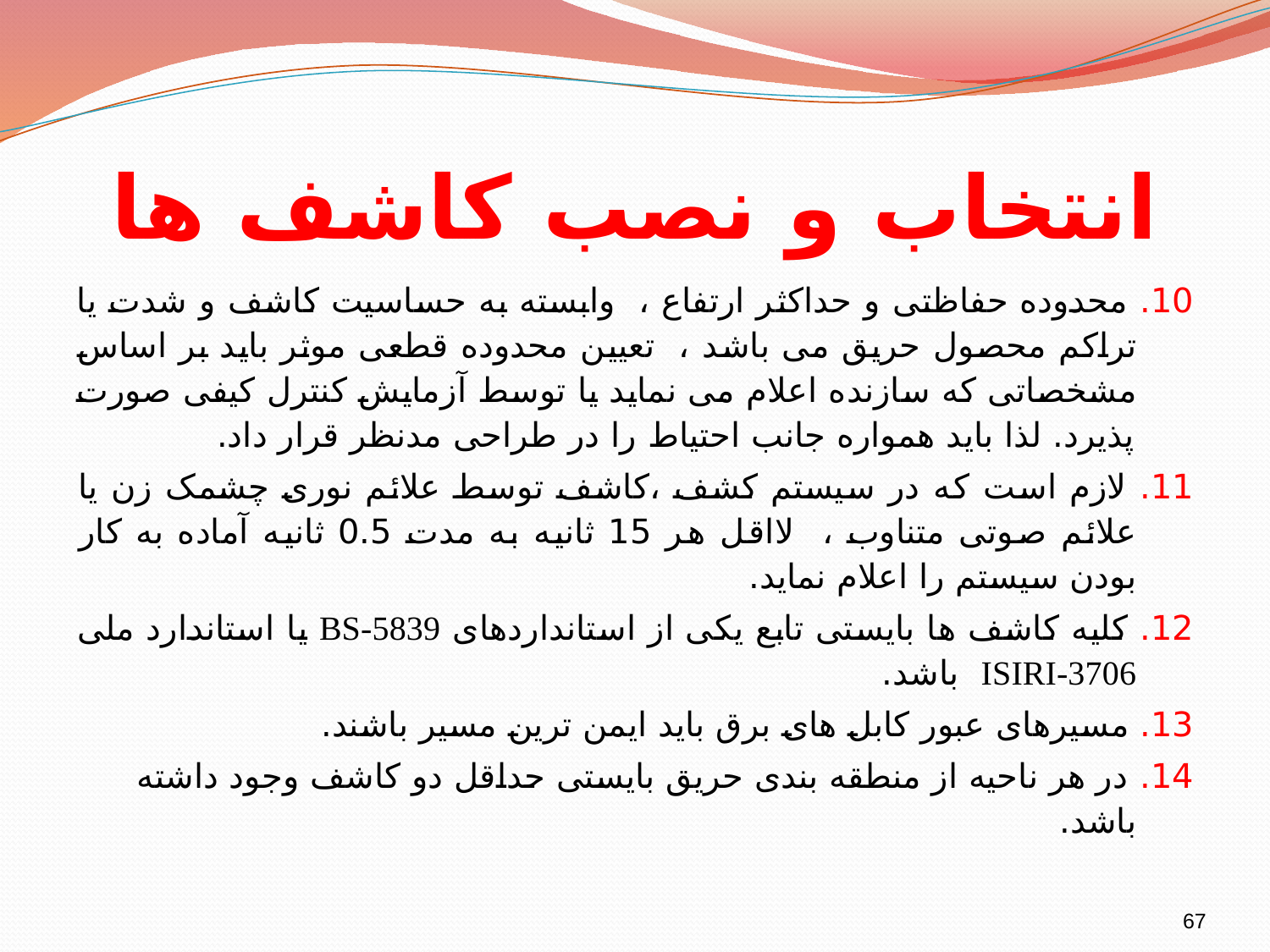

# انتخاب و نصب کاشف ها
10. محدوده حفاظتی و حداکثر ارتفاع ،  وابسته به حساسیت کاشف و شدت یا تراکم محصول حریق می باشد ،  تعیین محدوده قطعی موثر باید بر اساس مشخصاتی که سازنده اعلام می نماید یا توسط آزمایش کنترل کیفی صورت پذیرد. لذا باید همواره جانب احتیاط را در طراحی مدنظر قرار داد.
11. لازم است که در سیستم کشف ،کاشف توسط علائم نوری چشمک زن یا علائم صوتی متناوب ،  لااقل هر 15 ثانیه به مدت 0.5 ثانیه آماده به کار بودن سیستم را اعلام نماید.
12. کلیه کاشف ها بایستی تابع یکی از استانداردهای BS-5839 یا استاندارد ملی ISIRI-3706  باشد.
13. مسیرهای عبور کابل های برق باید ایمن ترین مسیر باشند.
14. در هر ناحیه از منطقه بندی حریق بایستی حداقل دو کاشف وجود داشته باشد.

67